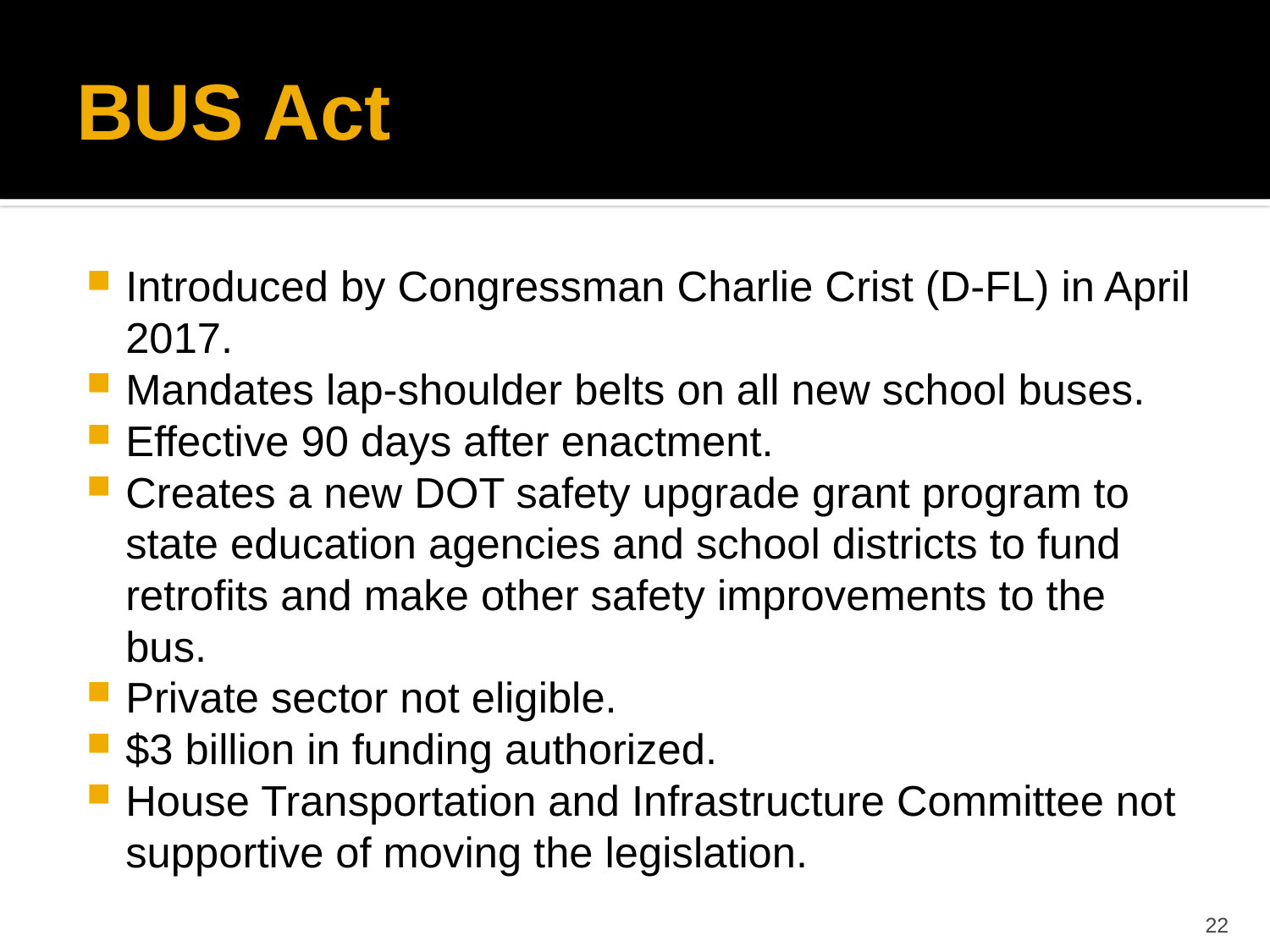

# BUS Act
Introduced by Congressman Charlie Crist (D-FL) in April 2017.
Mandates lap-shoulder belts on all new school buses.
Effective 90 days after enactment.
Creates a new DOT safety upgrade grant program to state education agencies and school districts to fund retrofits and make other safety improvements to the bus.
Private sector not eligible.
$3 billion in funding authorized.
House Transportation and Infrastructure Committee not supportive of moving the legislation.
22